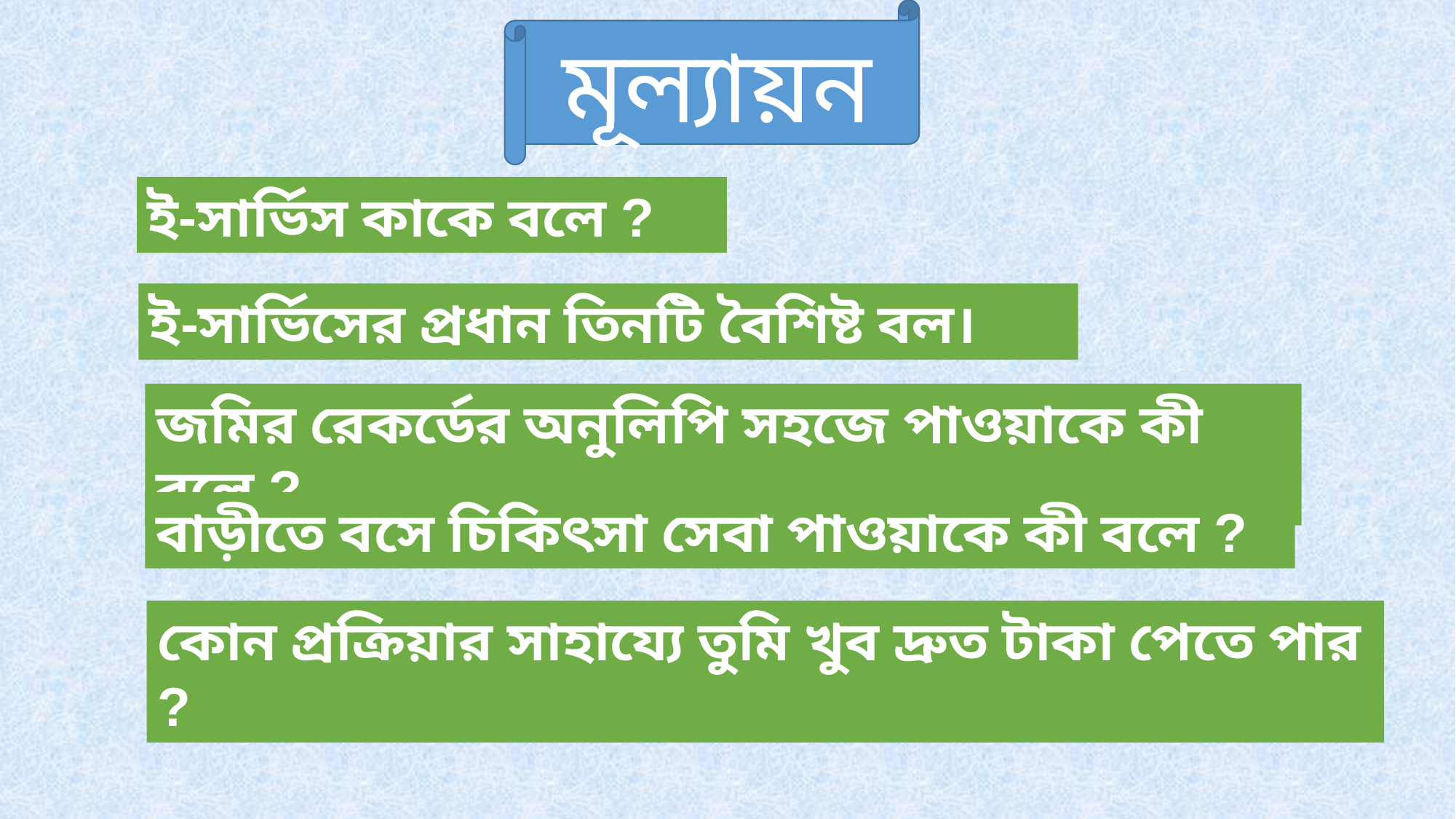

মূল্যায়ন
ই-সার্ভিস কাকে বলে ?
ই-সার্ভিসের প্রধান তিনটি বৈশিষ্ট বল।
জমির রেকর্ডের অনুলিপি সহজে পাওয়াকে কী বলে ?
বাড়ীতে বসে চিকিৎসা সেবা পাওয়াকে কী বলে ?
কোন প্রক্রিয়ার সাহায্যে তুমি খুব দ্রুত টাকা পেতে পার ?